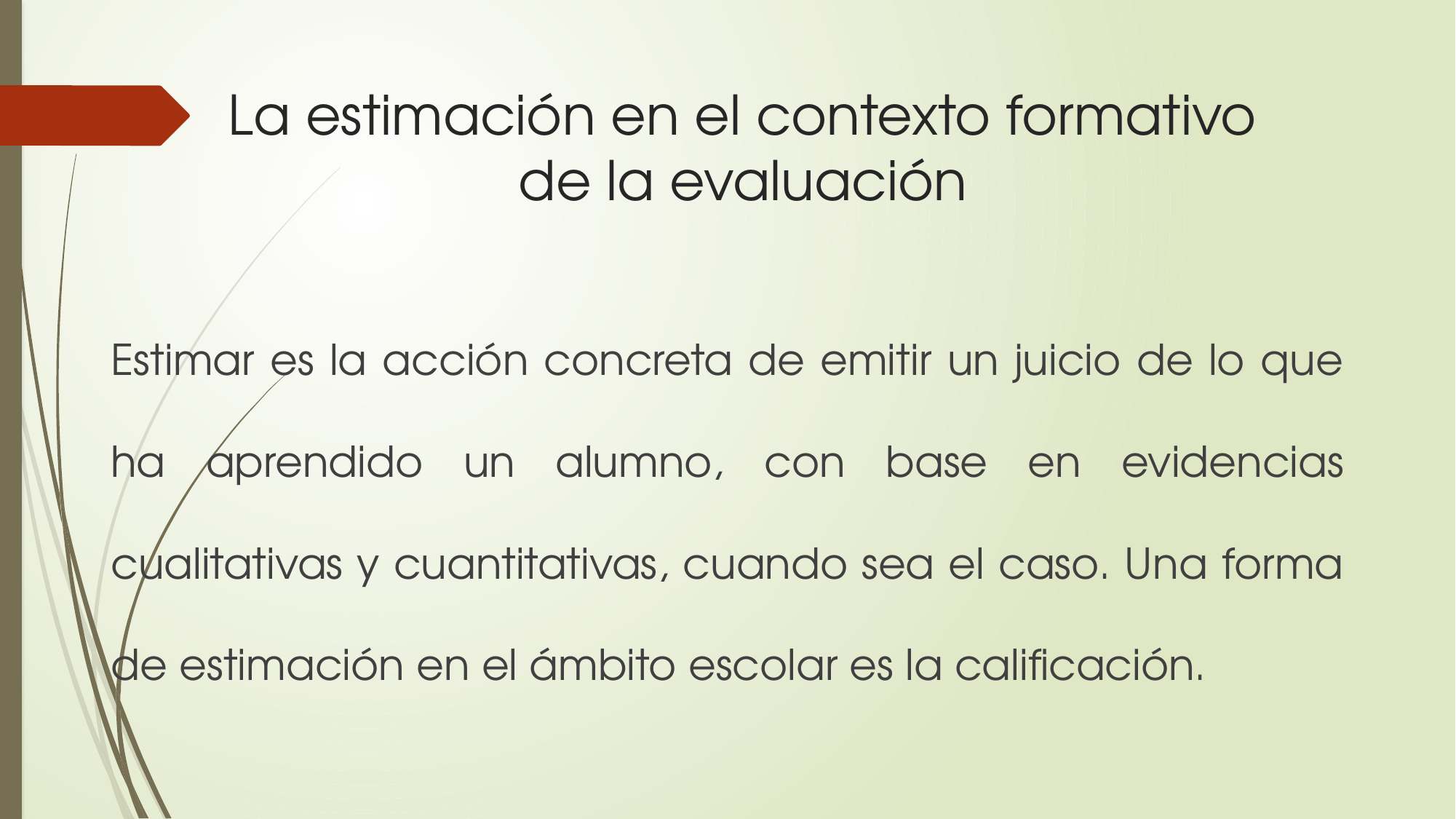

# La estimación en el contexto formativo de la evaluación
Estimar es la acción concreta de emitir un juicio de lo que ha aprendido un alumno, con base en evidencias cualitativas y cuantitativas, cuando sea el caso. Una forma de estimación en el ámbito escolar es la calificación.